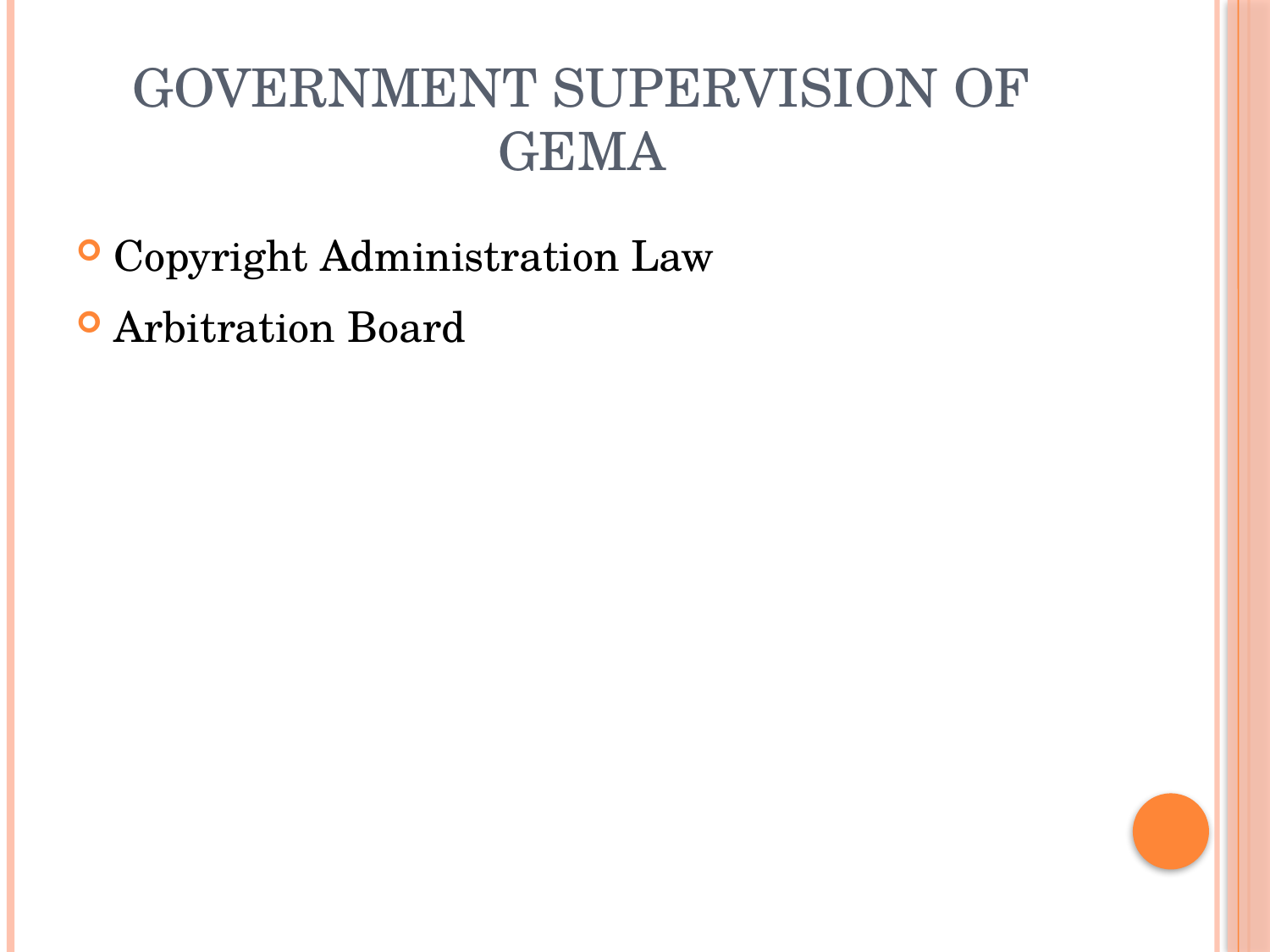

# Government Supervision of GEMA
Copyright Administration Law
Arbitration Board